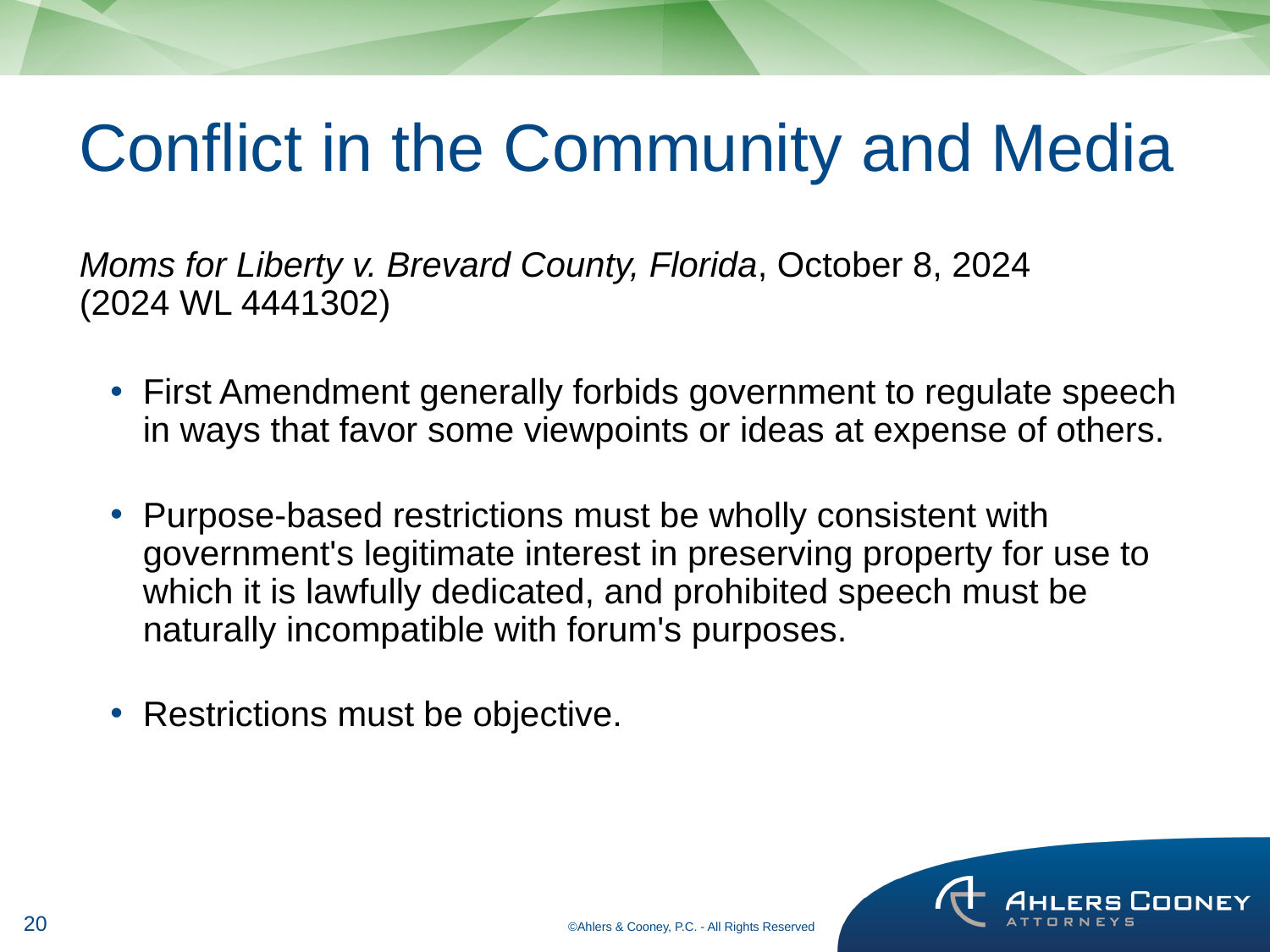

Conflict in the Community and Media
Moms for Liberty v. Brevard County, Florida, October 8, 2024
(2024 WL 4441302)
First Amendment generally forbids government to regulate speech in ways that favor some viewpoints or ideas at expense of others.
Purpose-based restrictions must be wholly consistent with government's legitimate interest in preserving property for use to which it is lawfully dedicated, and prohibited speech must be naturally incompatible with forum's purposes.
Restrictions must be objective.